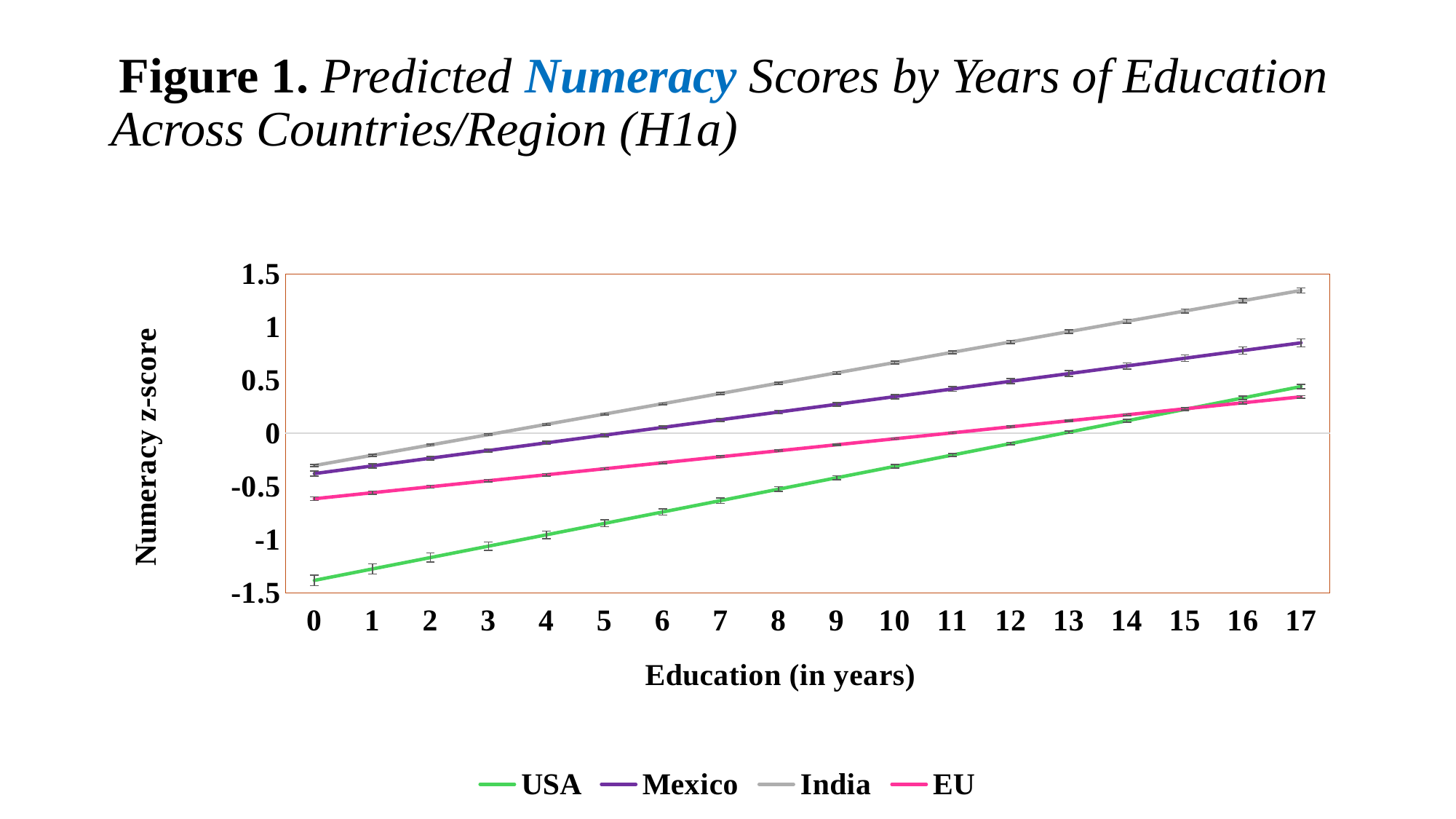

# Figure 1. Predicted Numeracy Scores by Years of Education Across Countries/Region (H1a)

### Chart

| Category | USA | Mexico | India | EU |
|---|---|---|---|---|
| 0 | -1.385181 | -0.379905 | -0.3042333 | -0.6164551 |
| 1 | -1.277852 | -0.3075022 | -0.2072795 | -0.5600298 |
| 2 | -1.170524 | -0.2350994 | -0.1103257 | -0.5036046 |
| 3 | -1.063196 | -0.1626967 | -0.013372 | -0.4471793 |
| 4 | -0.9558673 | -0.0902939 | 0.0835818 | -0.3907541 |
| 5 | -0.8485389 | -0.0178911 | 0.1805356 | -0.3343289 |
| 6 | -0.7412106 | 0.0545117 | 0.2774893 | -0.2779036 |
| 7 | -0.6338822 | 0.1269145 | 0.3744431 | -0.2214784 |
| 8 | -0.5265538 | 0.1993173 | 0.4713968 | -0.1650531 |
| 9 | -0.4192254 | 0.2717201 | 0.5683506 | -0.1086279 |
| 10 | -0.311897 | 0.3441229 | 0.6653044 | -0.0522027 |
| 11 | -0.2045686 | 0.4165257 | 0.7622581 | 0.0042226 |
| 12 | -0.0972402 | 0.4889285 | 0.8592119 | 0.0606478 |
| 13 | 0.0100882 | 0.5613312 | 0.9561656 | 0.117073 |
| 14 | 0.1174166 | 0.633734 | 1.053119 | 0.1734983 |
| 15 | 0.2247449 | 0.7061368 | 1.150073 | 0.2299235 |
| 16 | 0.3320733 | 0.7785396 | 1.247027 | 0.2863488 |
| 17 | 0.4394017 | 0.8509424 | 1.343981 | 0.342774 |